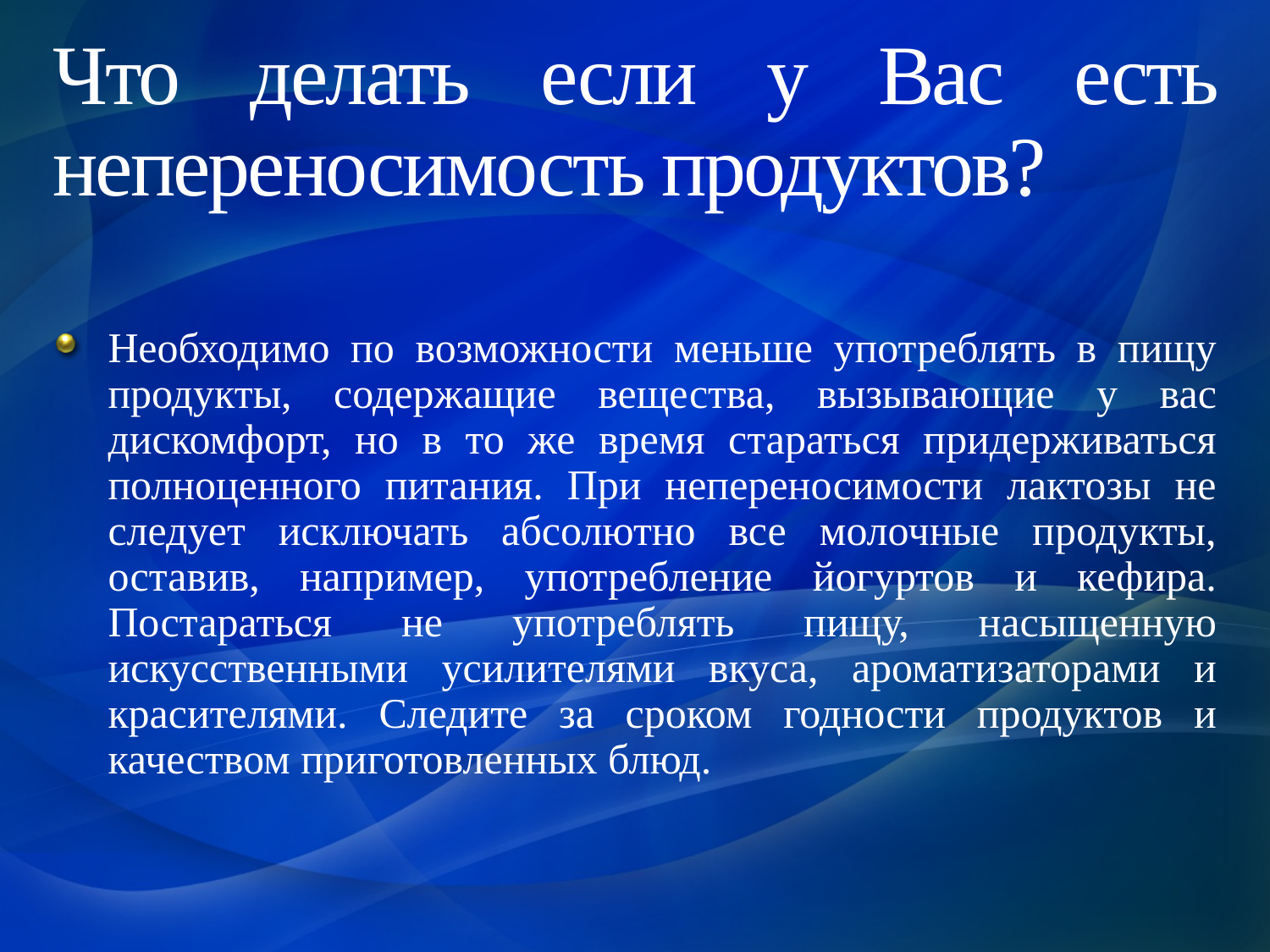

# Что делать если у Вас есть непереносимость продуктов?
Необходимо по возможности меньше употреблять в пищу продукты, содержащие вещества, вызывающие у вас дискомфорт, но в то же время стараться придерживаться полноценного питания. При непереносимости лактозы не следует исключать абсолютно все молочные продукты, оставив, например, употребление йогуртов и кефира. Постараться не употреблять пищу, насыщенную искусственными усилителями вкуса, ароматизаторами и красителями. Следите за сроком годности продуктов и качеством приготовленных блюд.